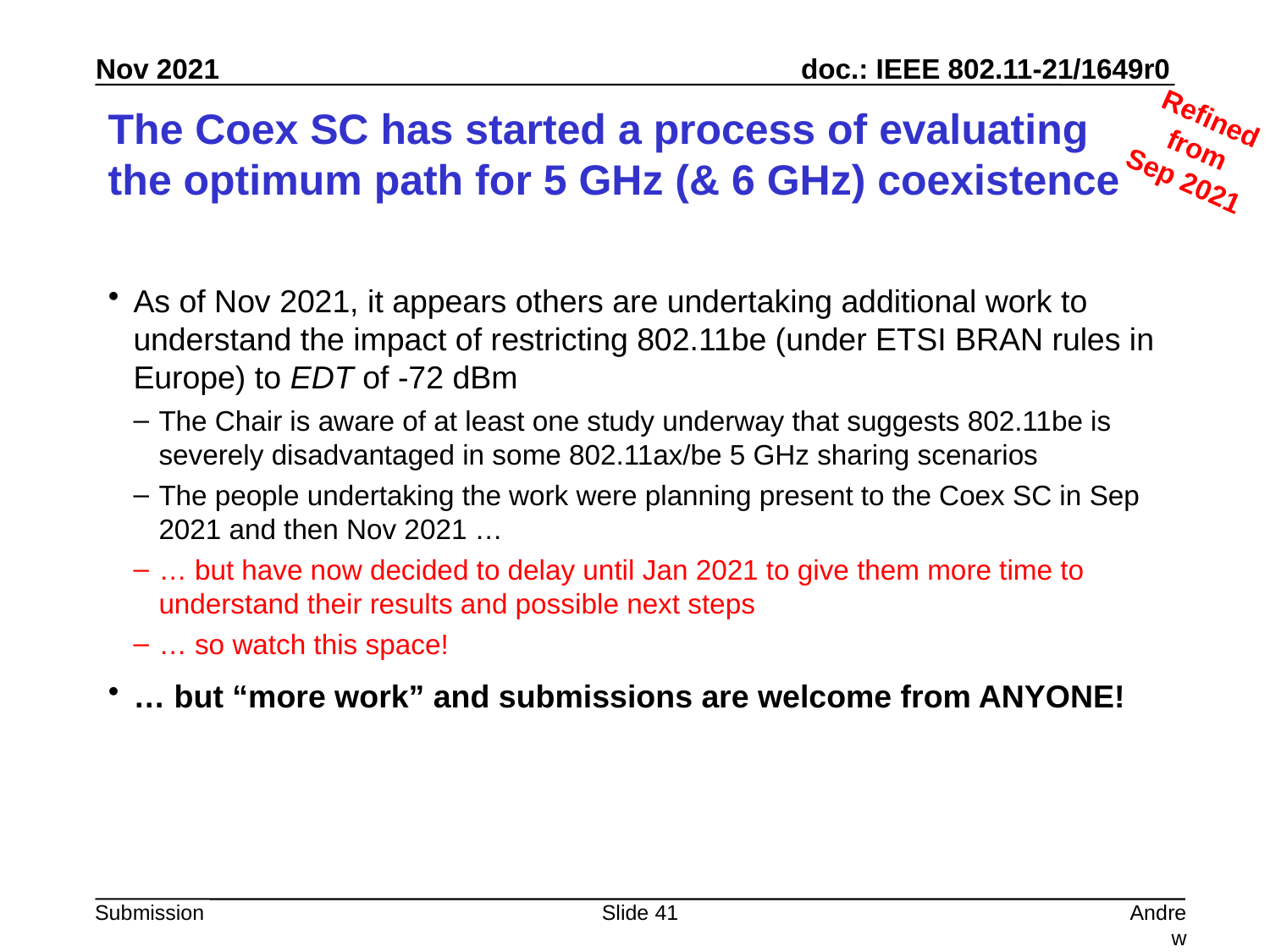

Refined from
Sep 2021
# The Coex SC has started a process of evaluating the optimum path for 5 GHz (& 6 GHz) coexistence
As of Nov 2021, it appears others are undertaking additional work to understand the impact of restricting 802.11be (under ETSI BRAN rules in Europe) to EDT of -72 dBm
The Chair is aware of at least one study underway that suggests 802.11be is severely disadvantaged in some 802.11ax/be 5 GHz sharing scenarios
The people undertaking the work were planning present to the Coex SC in Sep 2021 and then Nov 2021 …
… but have now decided to delay until Jan 2021 to give them more time to understand their results and possible next steps
… so watch this space!
… but “more work” and submissions are welcome from ANYONE!

Slide 41
Andrew Myles, Cisco